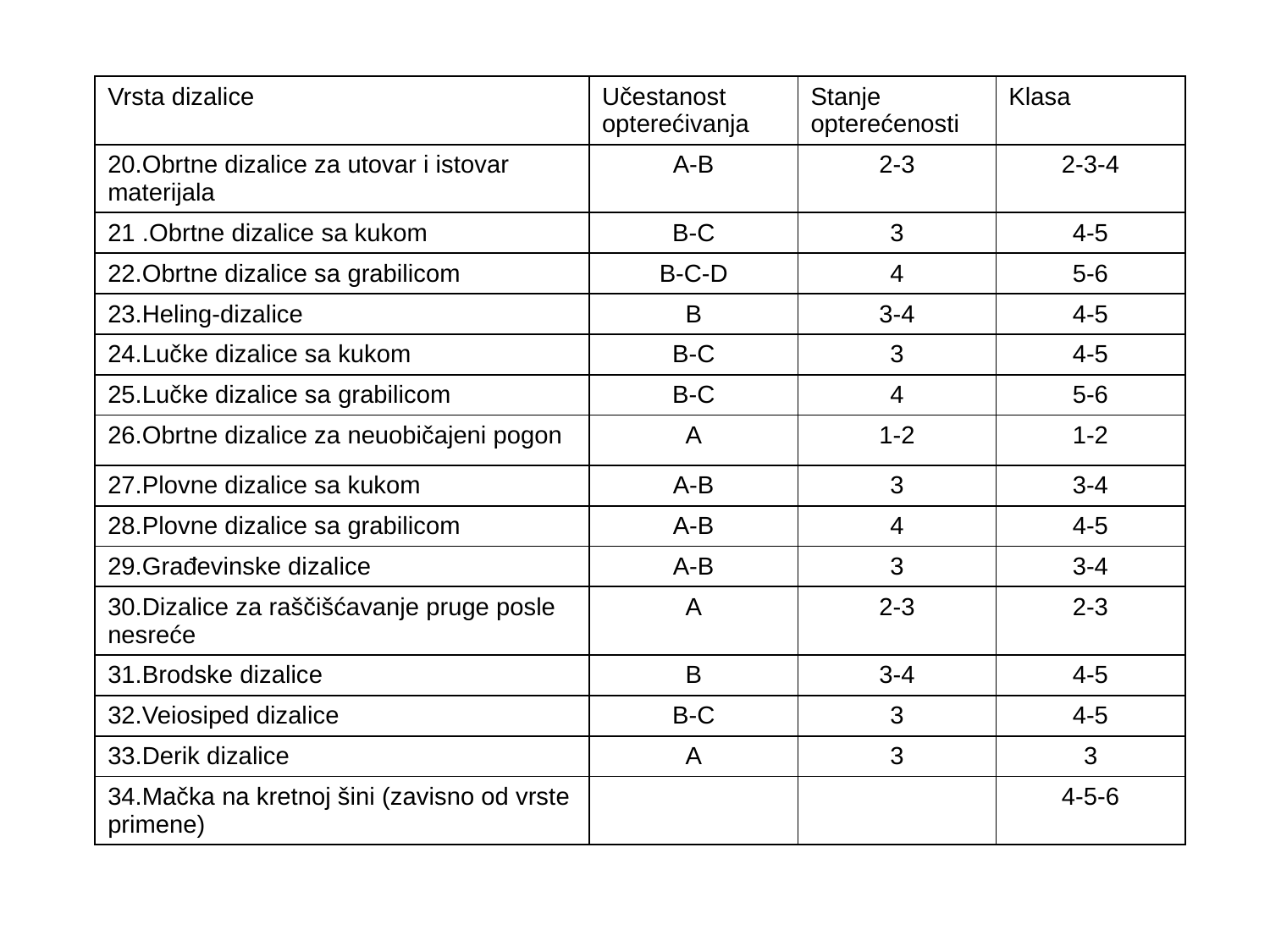

| Vrsta dizalice | Učestanost opterećivanja | Stanje opterećenosti | Klasa |
| --- | --- | --- | --- |
| 20.Obrtne dizalice za utovar i istovar materijala | A-B | 2-3 | 2-3-4 |
| 21 .Obrtne dizalice sa kukom | B-C | 3 | 4-5 |
| 22.Obrtne dizalice sa grabilicom | B-C-D | 4 | 5-6 |
| 23.Heling-dizalice | B | 3-4 | 4-5 |
| 24.Lučke dizalice sa kukom | B-C | 3 | 4-5 |
| 25.Lučke dizalice sa grabilicom | B-C | 4 | 5-6 |
| 26.Obrtne dizalice za neuobičajeni pogon | A | 1-2 | 1-2 |
| 27.Plovne dizalice sa kukom | A-B | 3 | 3-4 |
| 28.Plovne dizalice sa grabilicom | A-B | 4 | 4-5 |
| 29.Građevinske dizalice | A-B | 3 | 3-4 |
| 30.Dizalice za raščišćavanje pruge posle nesreće | A | 2-3 | 2-3 |
| 31.Brodske dizalice | B | 3-4 | 4-5 |
| 32.Veiosiped dizalice | B-C | 3 | 4-5 |
| 33.Derik dizalice | A | 3 | 3 |
| 34.Mačka na kretnoj šini (zavisno od vrste primene) |  |  | 4-5-6 |